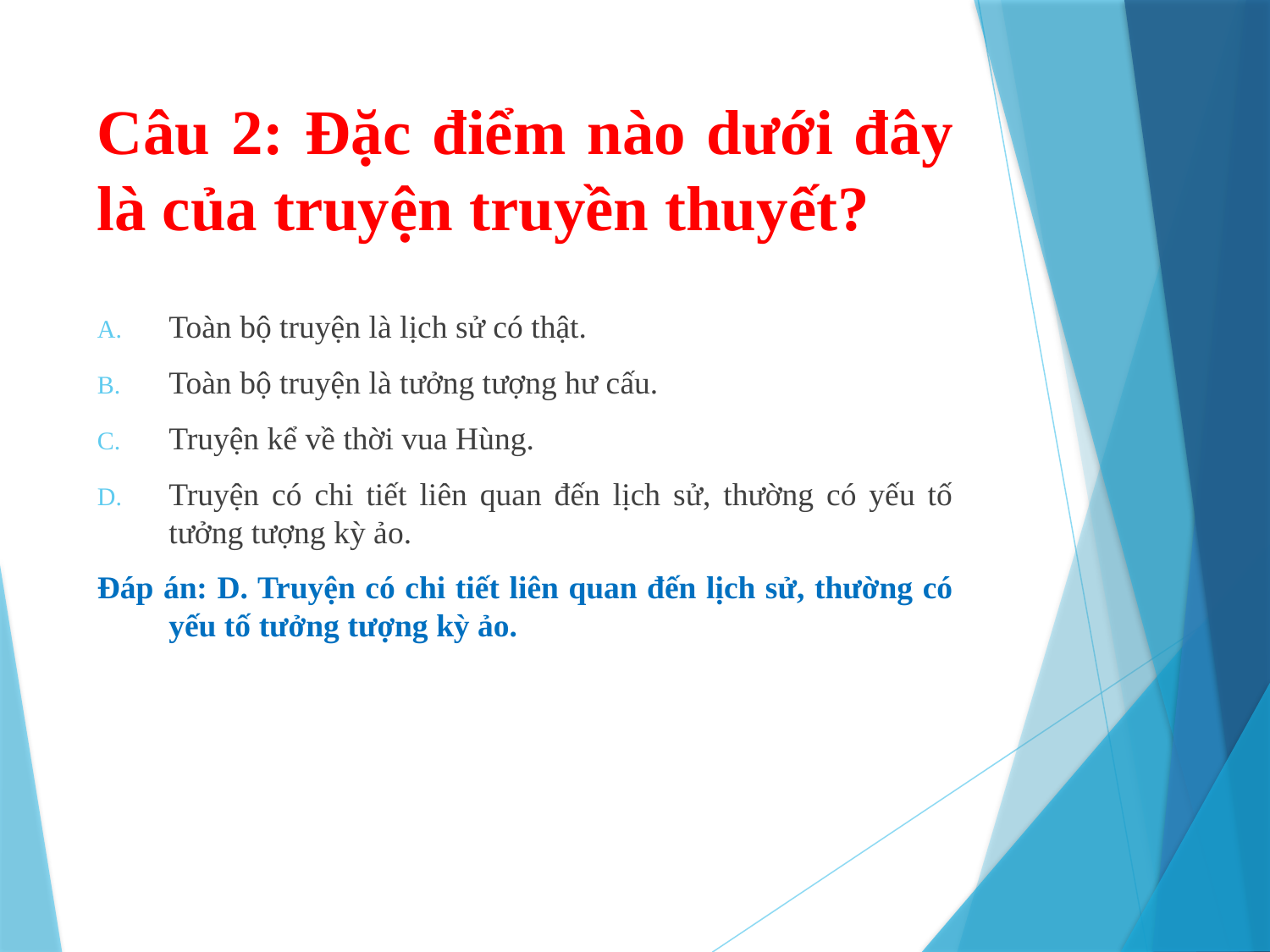

# Câu 2: Đặc điểm nào dưới đây là của truyện truyền thuyết?
Toàn bộ truyện là lịch sử có thật.
Toàn bộ truyện là tưởng tượng hư cấu.
Truyện kể về thời vua Hùng.
Truyện có chi tiết liên quan đến lịch sử, thường có yếu tố tưởng tượng kỳ ảo.
Đáp án: D. Truyện có chi tiết liên quan đến lịch sử, thường có yếu tố tưởng tượng kỳ ảo.